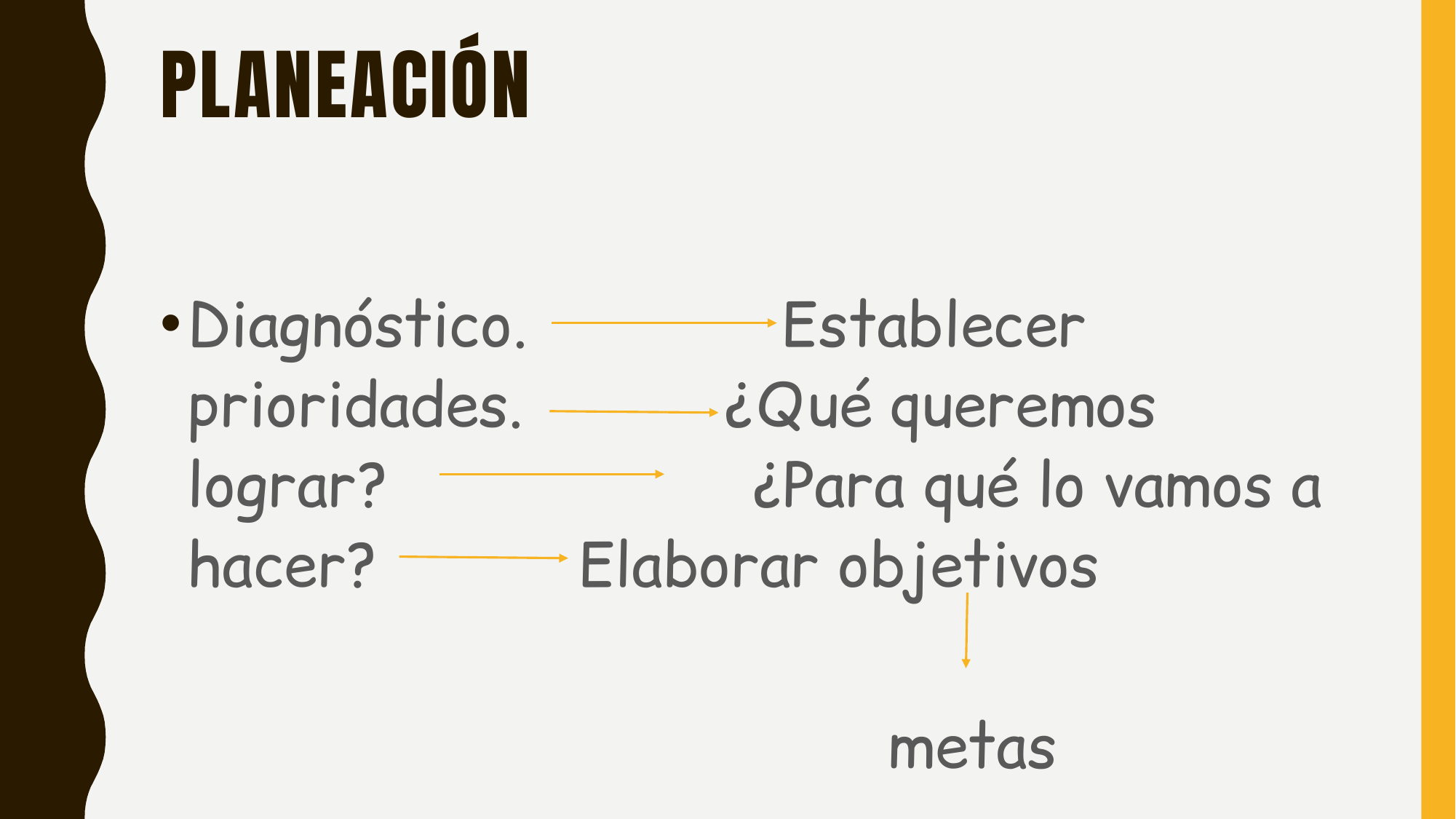

# Planeación
Diagnóstico.              Establecer prioridades.           ¿Qué queremos lograr?                    ¿Para qué lo vamos a hacer?           Elaborar objetivos

                                        metas